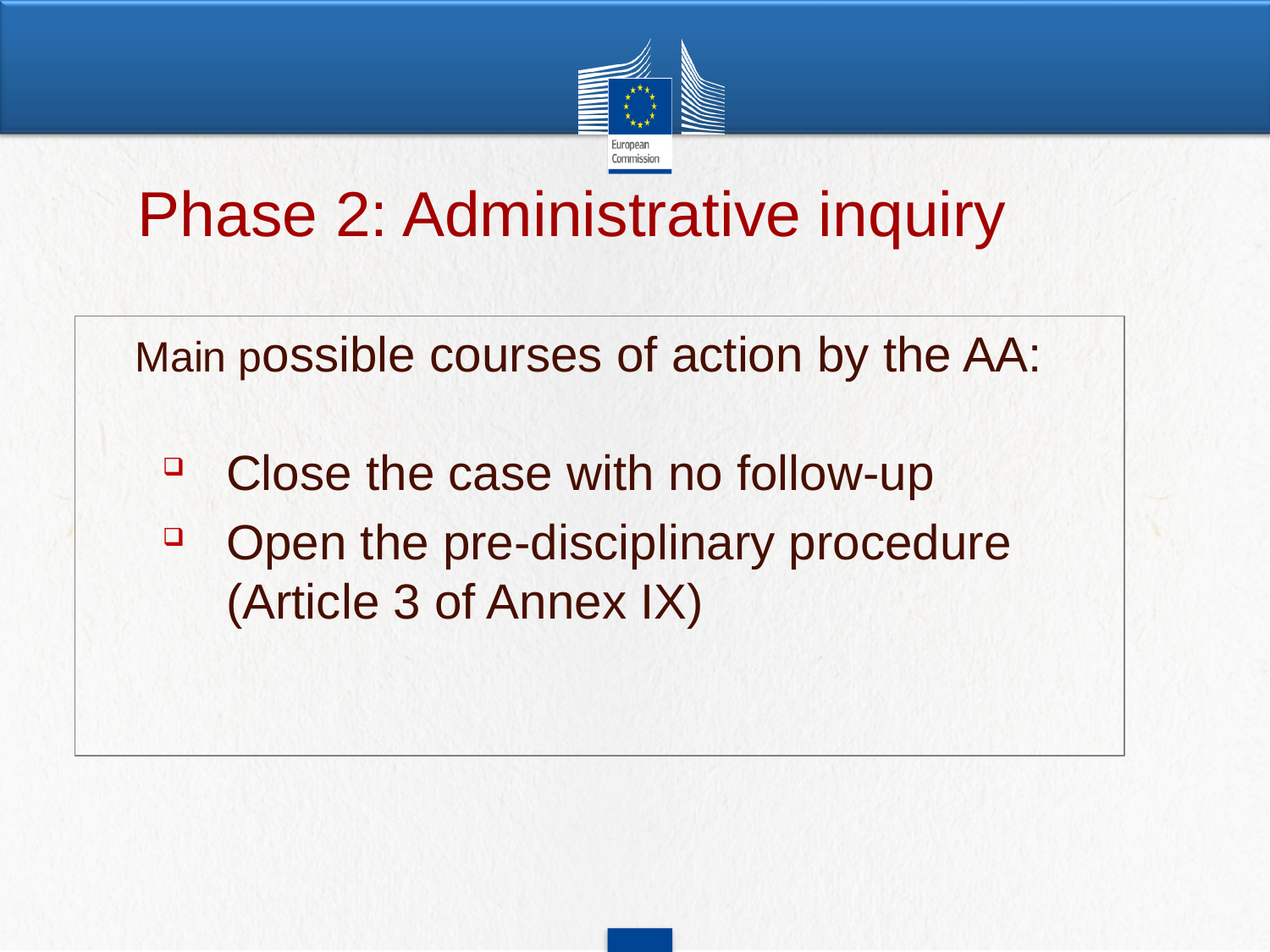

Phase 2: Administrative inquiry
	Main possible courses of action by the AA:

Close the case with no follow-up
Open the pre-disciplinary procedure (Article 3 of Annex IX)